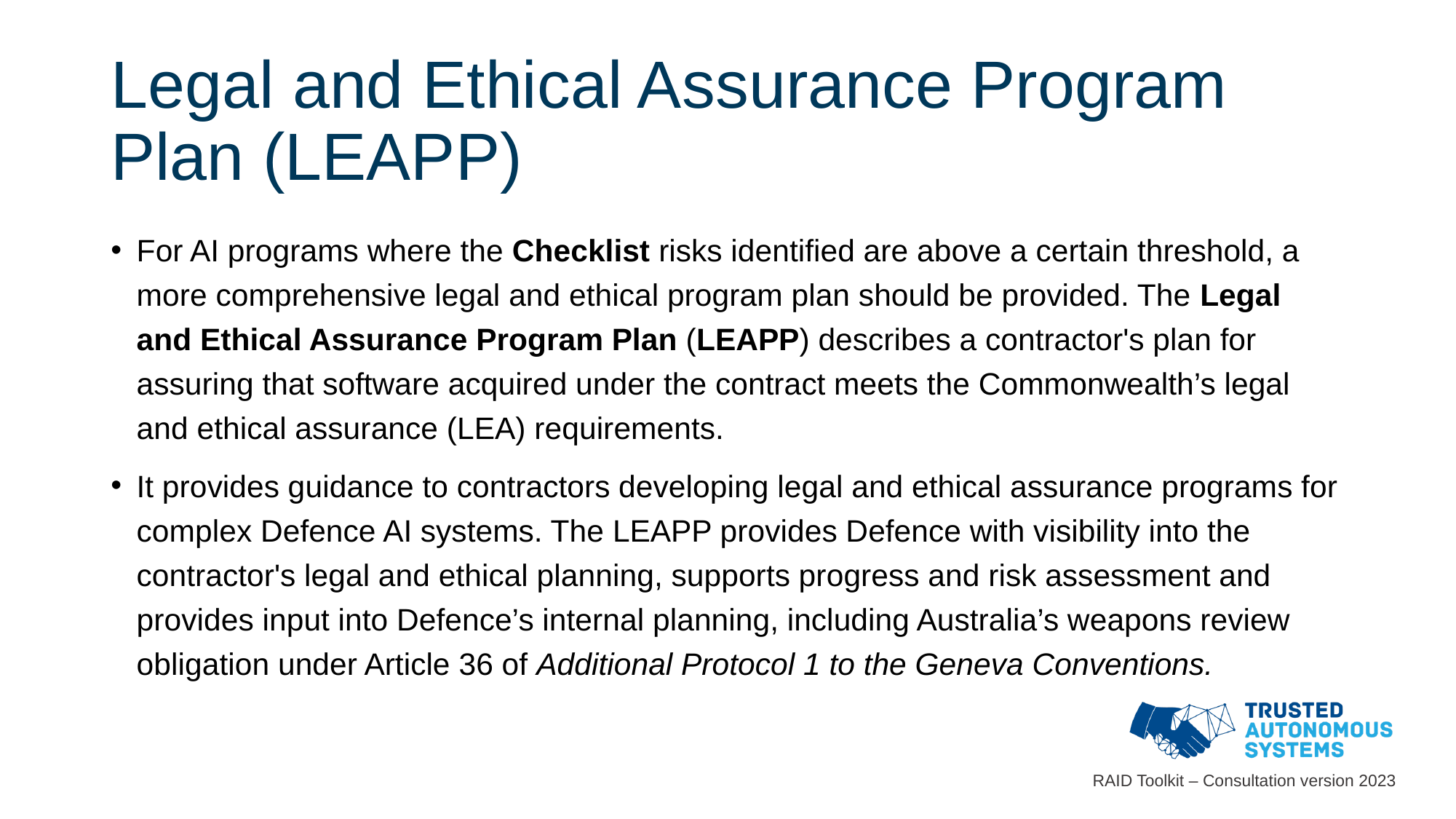

# Legal and Ethical Assurance Program Plan (LEAPP)
For AI programs where the Checklist risks identified are above a certain threshold, a more comprehensive legal and ethical program plan should be provided. The Legal and Ethical Assurance Program Plan (LEAPP) describes a contractor's plan for assuring that software acquired under the contract meets the Commonwealth’s legal and ethical assurance (LEA) requirements.
It provides guidance to contractors developing legal and ethical assurance programs for complex Defence AI systems. The LEAPP provides Defence with visibility into the contractor's legal and ethical planning, supports progress and risk assessment and provides input into Defence’s internal planning, including Australia’s weapons review obligation under Article 36 of Additional Protocol 1 to the Geneva Conventions.